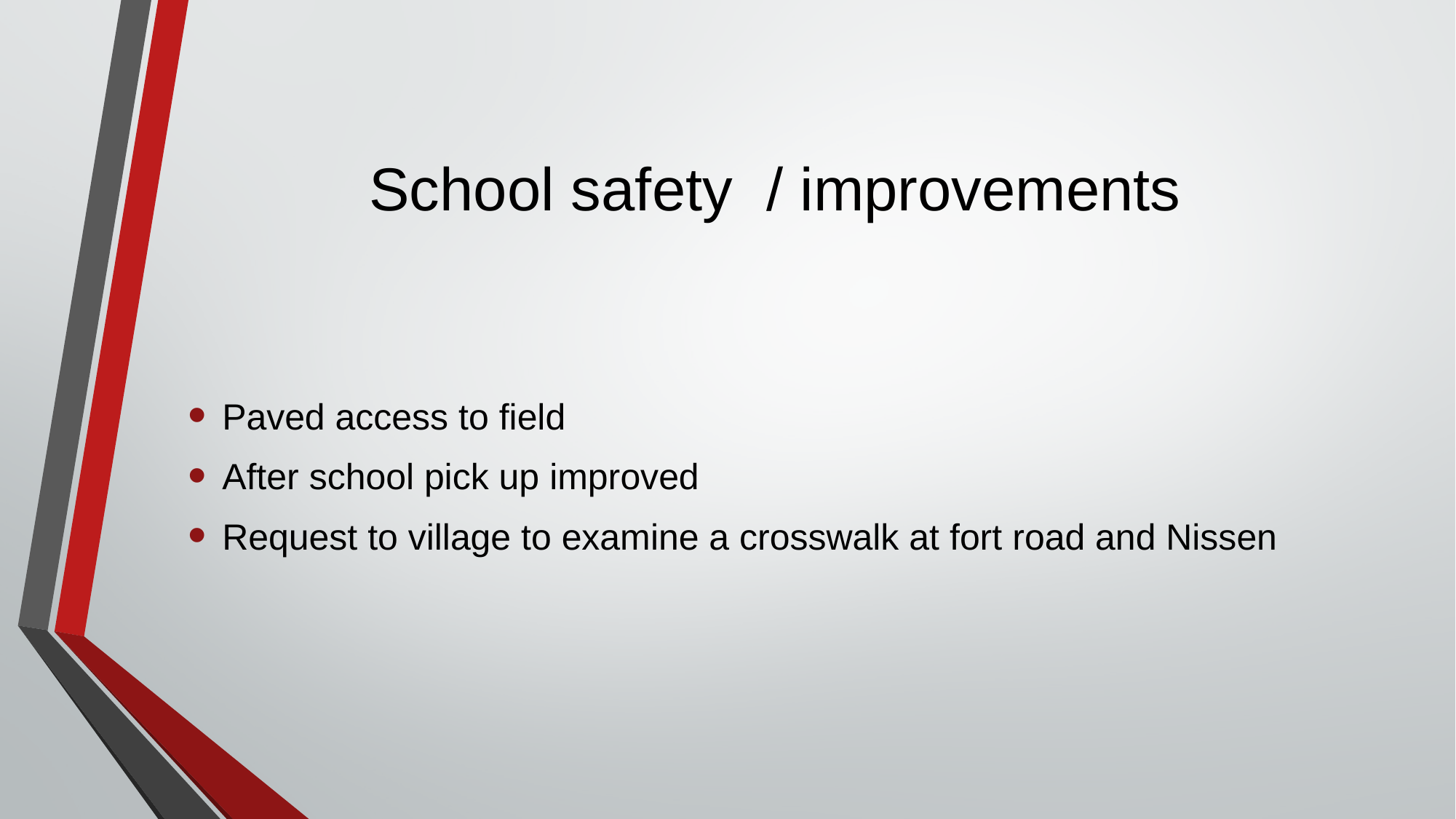

# School safety  / improvements
Paved access to field
After school pick up improved
Request to village to examine a crosswalk at fort road and Nissen